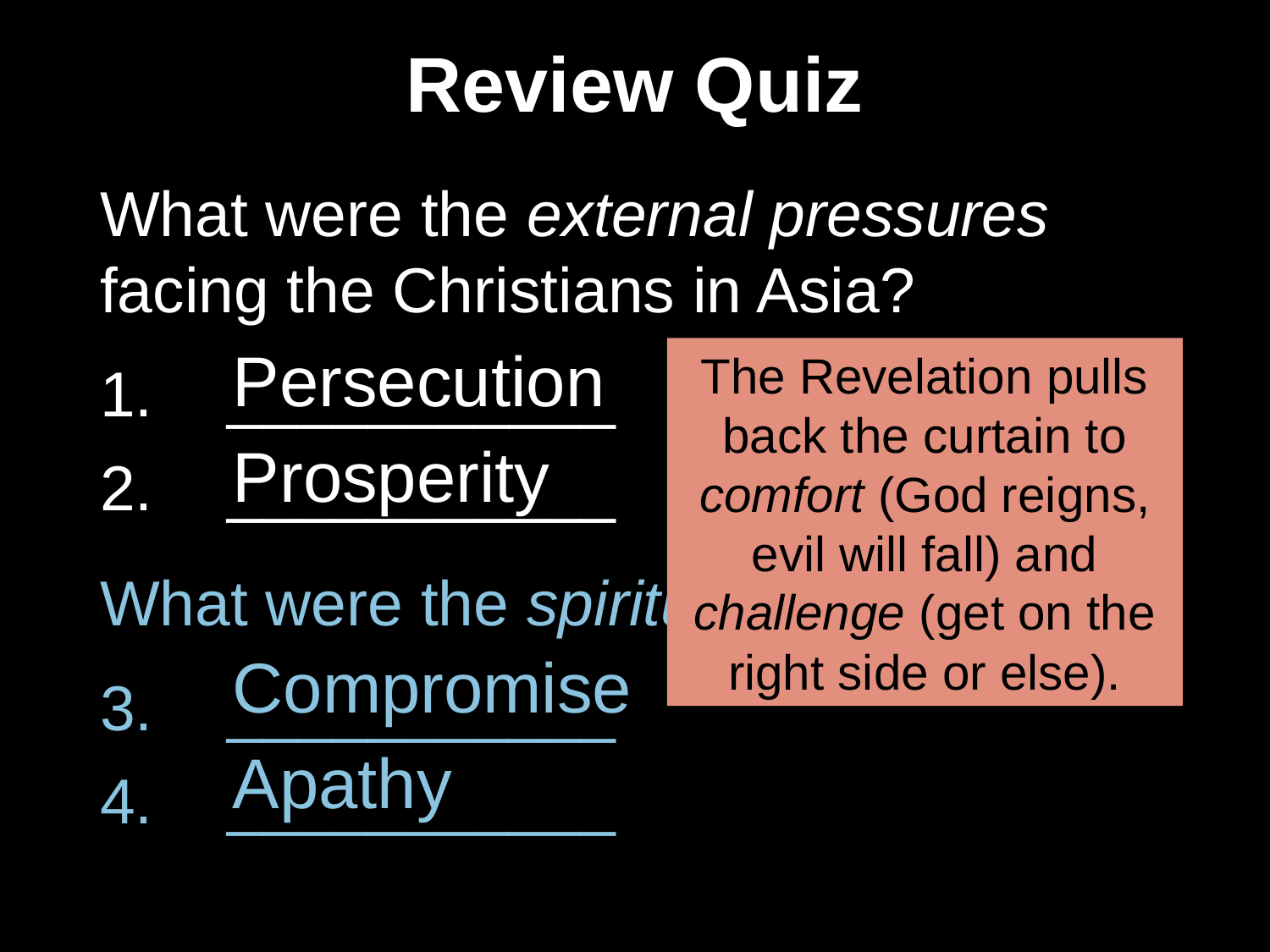

# Review Quiz
What were the external pressures facing the Christians in Asia?
___________
___________
What were the spiritual dangers?
___________
___________
Persecution
The Revelation pulls back the curtain to comfort (God reigns, evil will fall) and challenge (get on the right side or else).
Prosperity
Compromise
Apathy